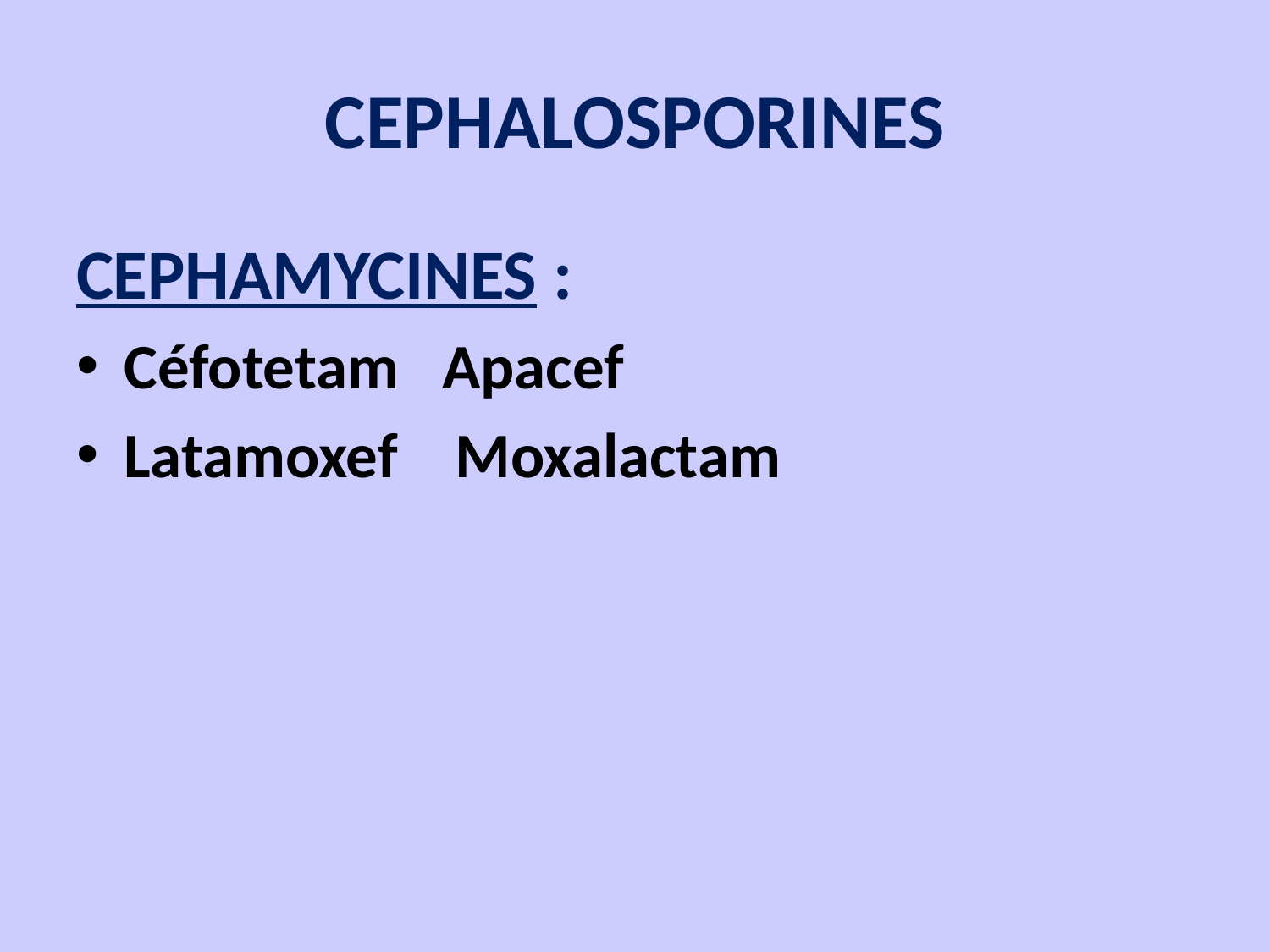

# CEPHALOSPORINES
CEPHAMYCINES :
Céfotetam   Apacef
Latamoxef    Moxalactam